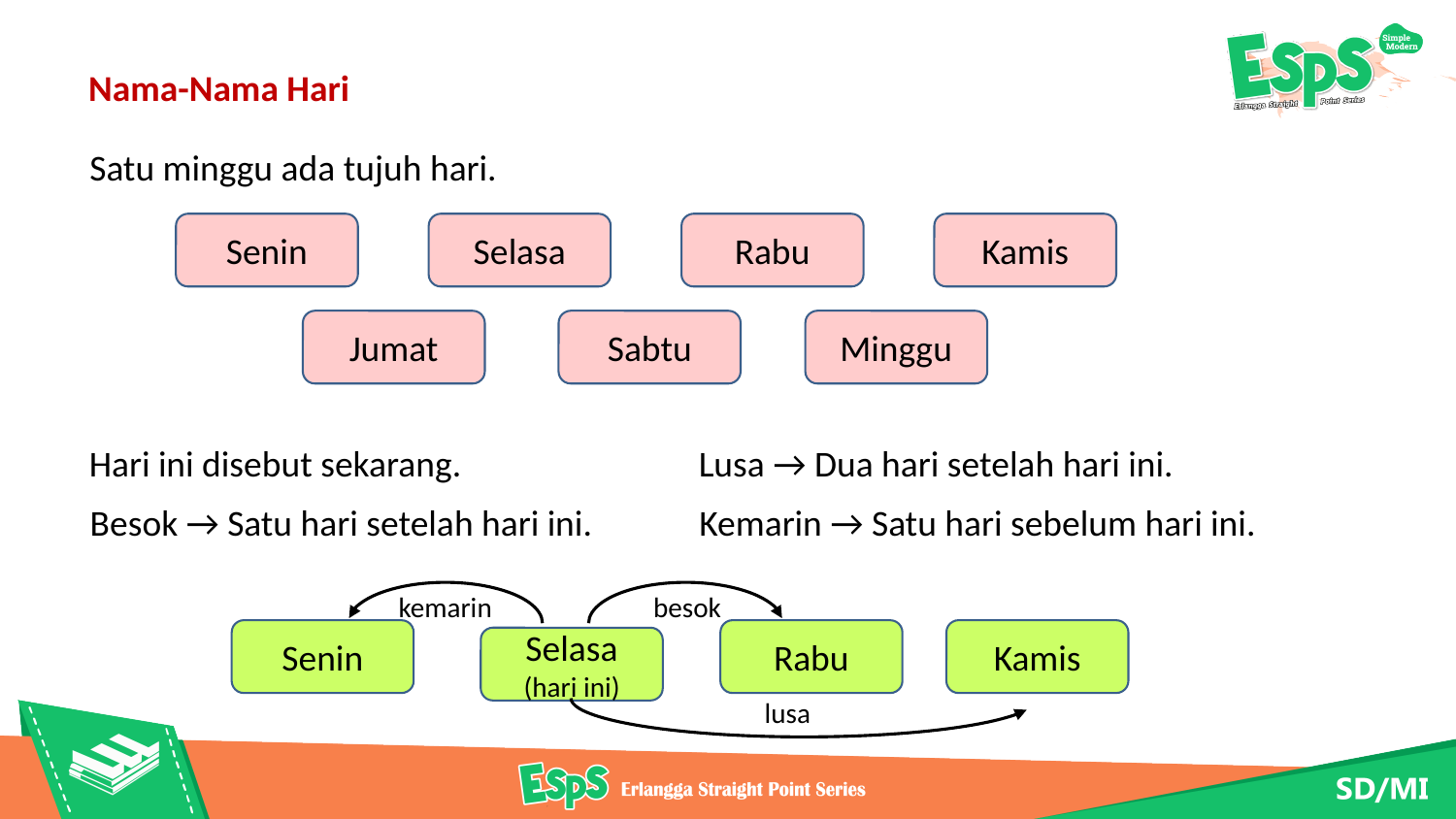

Nama-Nama Hari
Satu minggu ada tujuh hari.
Senin
Selasa
Rabu
Kamis
Jumat
Sabtu
Minggu
Hari ini disebut sekarang.
Lusa → Dua hari setelah hari ini.
Besok → Satu hari setelah hari ini.
Kemarin → Satu hari sebelum hari ini.

kemarin

besok
Senin
Rabu
Kamis
Selasa
(hari ini)

lusa